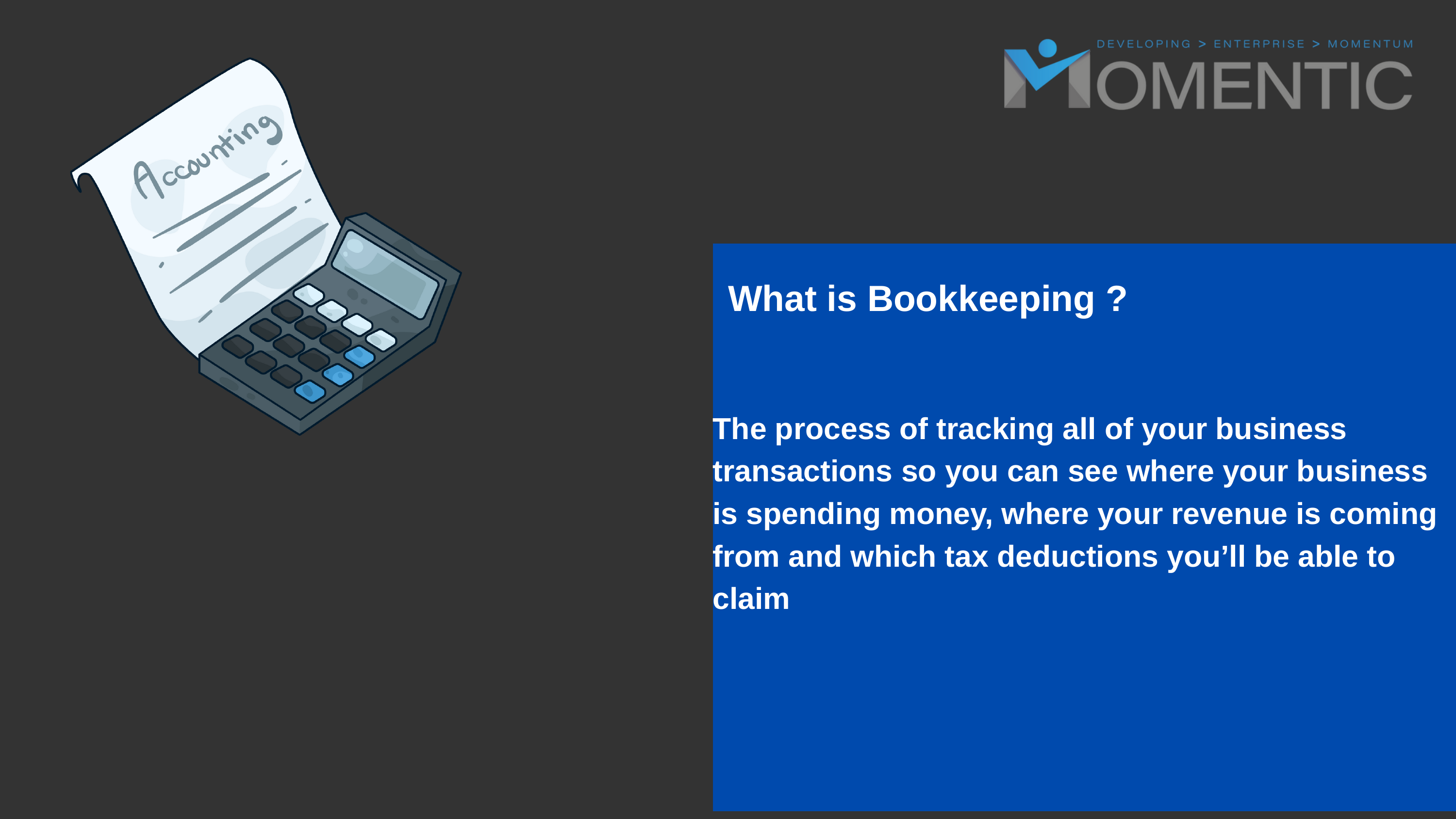

What is Bookkeeping ?
The process of tracking all of your business transactions so you can see where your business is spending money, where your revenue is coming from and which tax deductions you’ll be able to claim